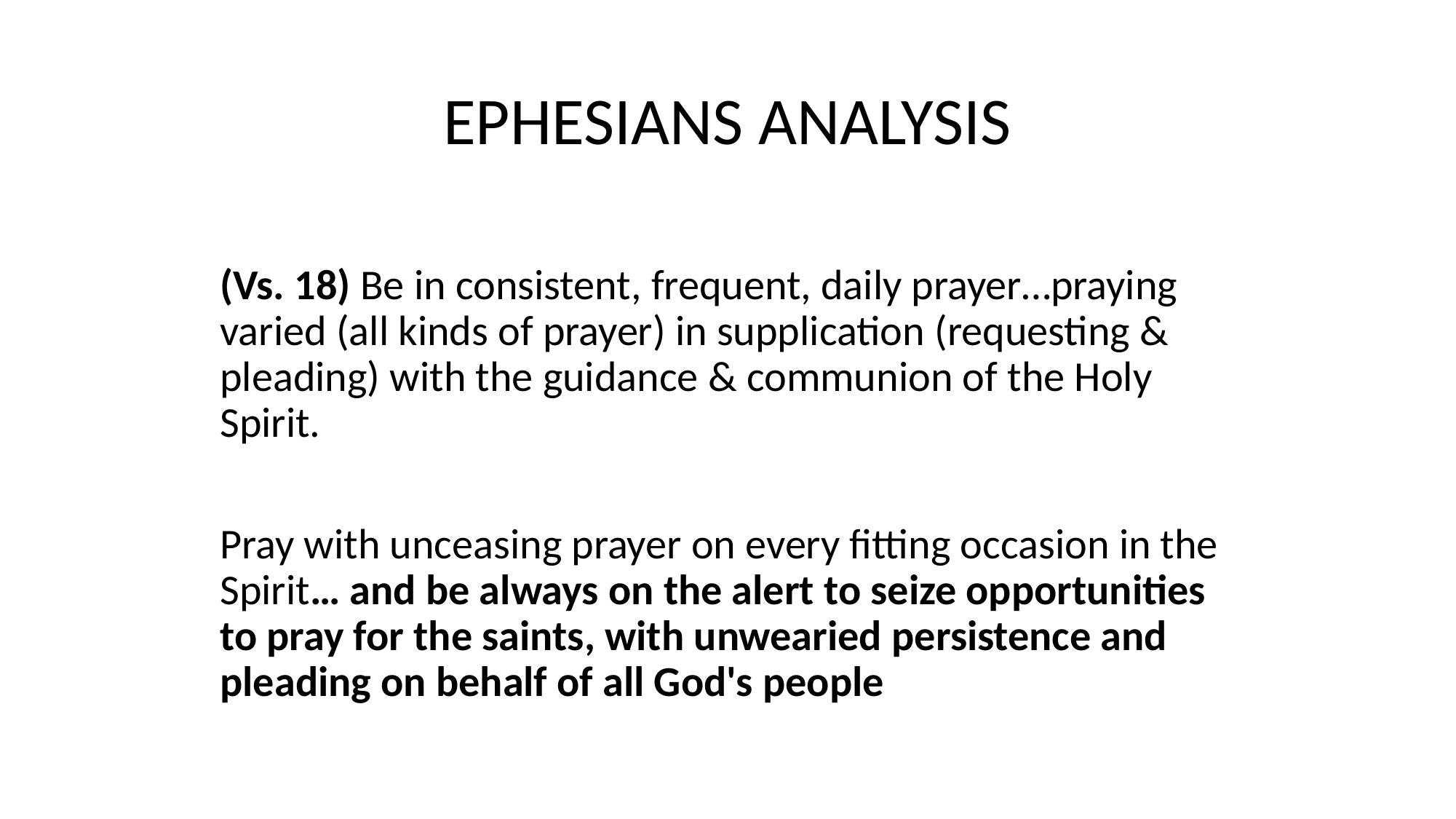

# EPHESIANS ANALYSIS

(Vs. 18) Be in consistent, frequent, daily prayer…praying varied (all kinds of prayer) in supplication (requesting & pleading) with the guidance & communion of the Holy Spirit.

Pray with unceasing prayer on every fitting occasion in the Spirit… and be always on the alert to seize opportunities to pray for the saints, with unwearied persistence and pleading on behalf of all God's people